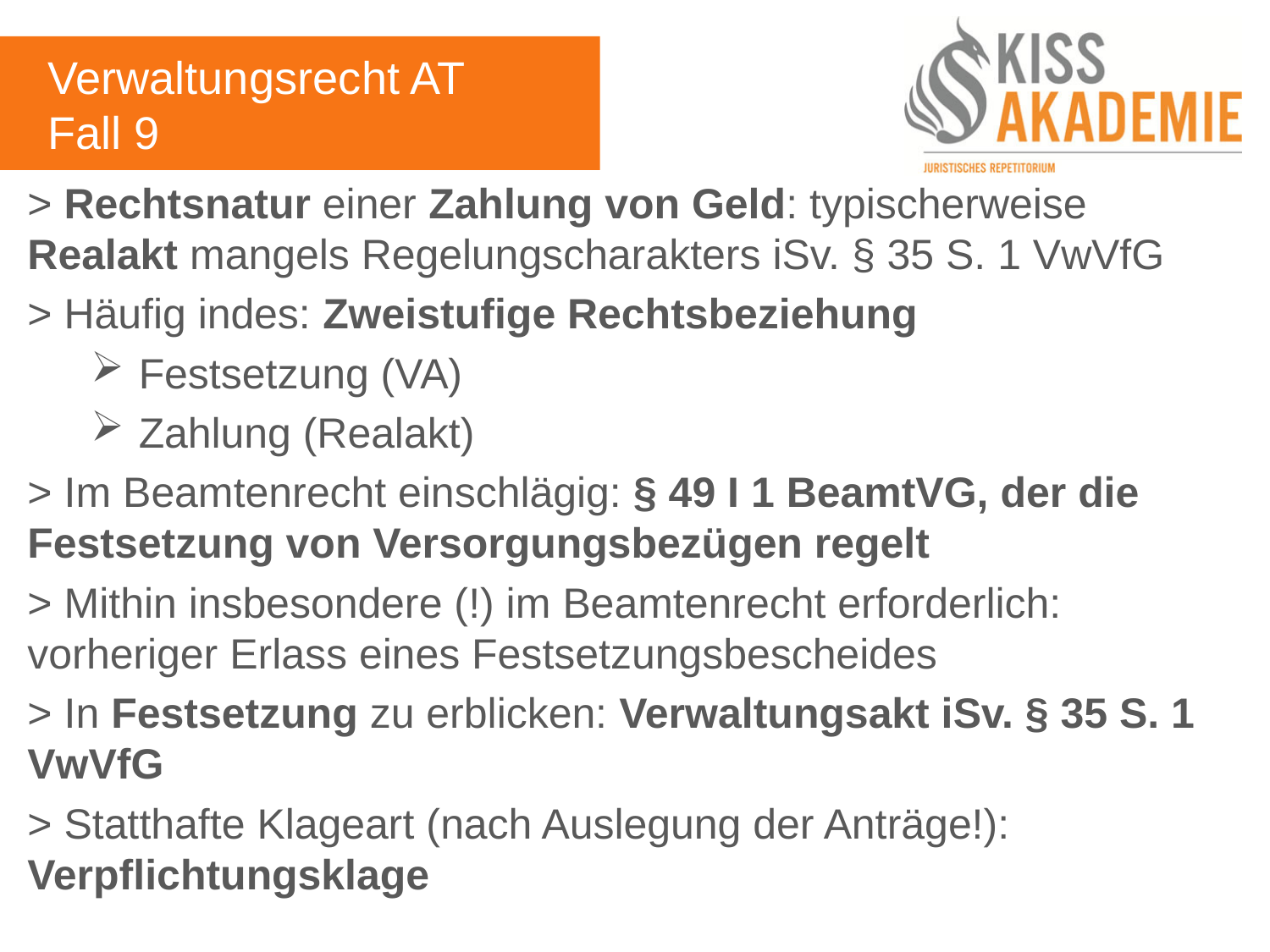

Verwaltungsrecht AT
Fall 9
> Rechtsnatur einer Zahlung von Geld: typischerweise Realakt mangels Regelungscharakters iSv. § 35 S. 1 VwVfG
> Häufig indes: Zweistufige Rechtsbeziehung
Festsetzung (VA)
Zahlung (Realakt)
> Im Beamtenrecht einschlägig: § 49 I 1 BeamtVG, der die Festsetzung von Versorgungsbezügen regelt
> Mithin insbesondere (!) im Beamtenrecht erforderlich: vorheriger Erlass eines Festsetzungsbescheides
> In Festsetzung zu erblicken: Verwaltungsakt iSv. § 35 S. 1 VwVfG
> Statthafte Klageart (nach Auslegung der Anträge!): Verpflichtungsklage